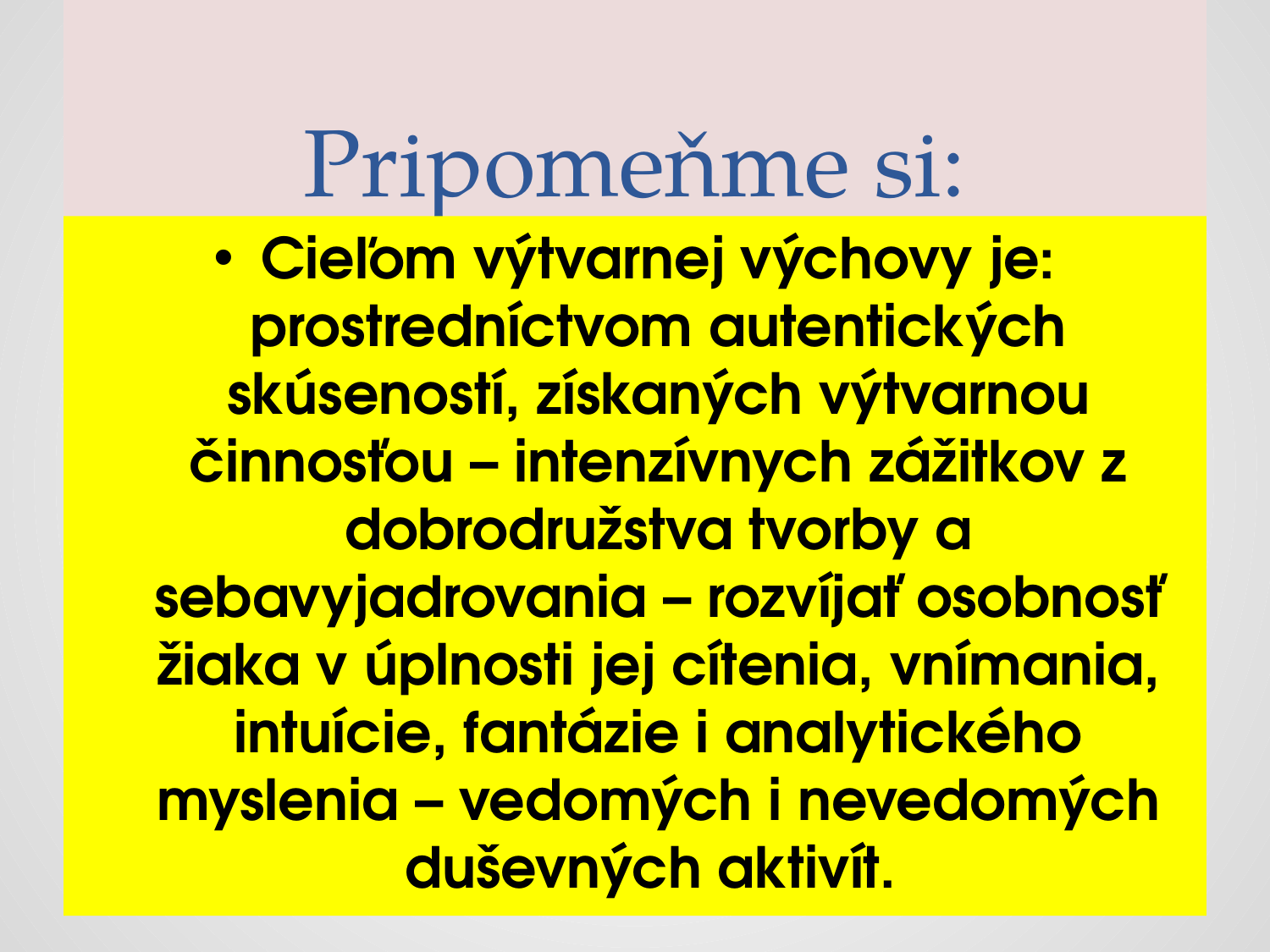

# Pripomeňme si:
Cieľom výtvarnej výchovy je: prostredníctvom autentických skúseností, získaných výtvarnou činnosťou – intenzívnych zážitkov z dobrodružstva tvorby a sebavyjadrovania – rozvíjať osobnosť žiaka v úplnosti jej cítenia, vnímania, intuície, fantázie i analytického myslenia – vedomých i nevedomých duševných aktivít.